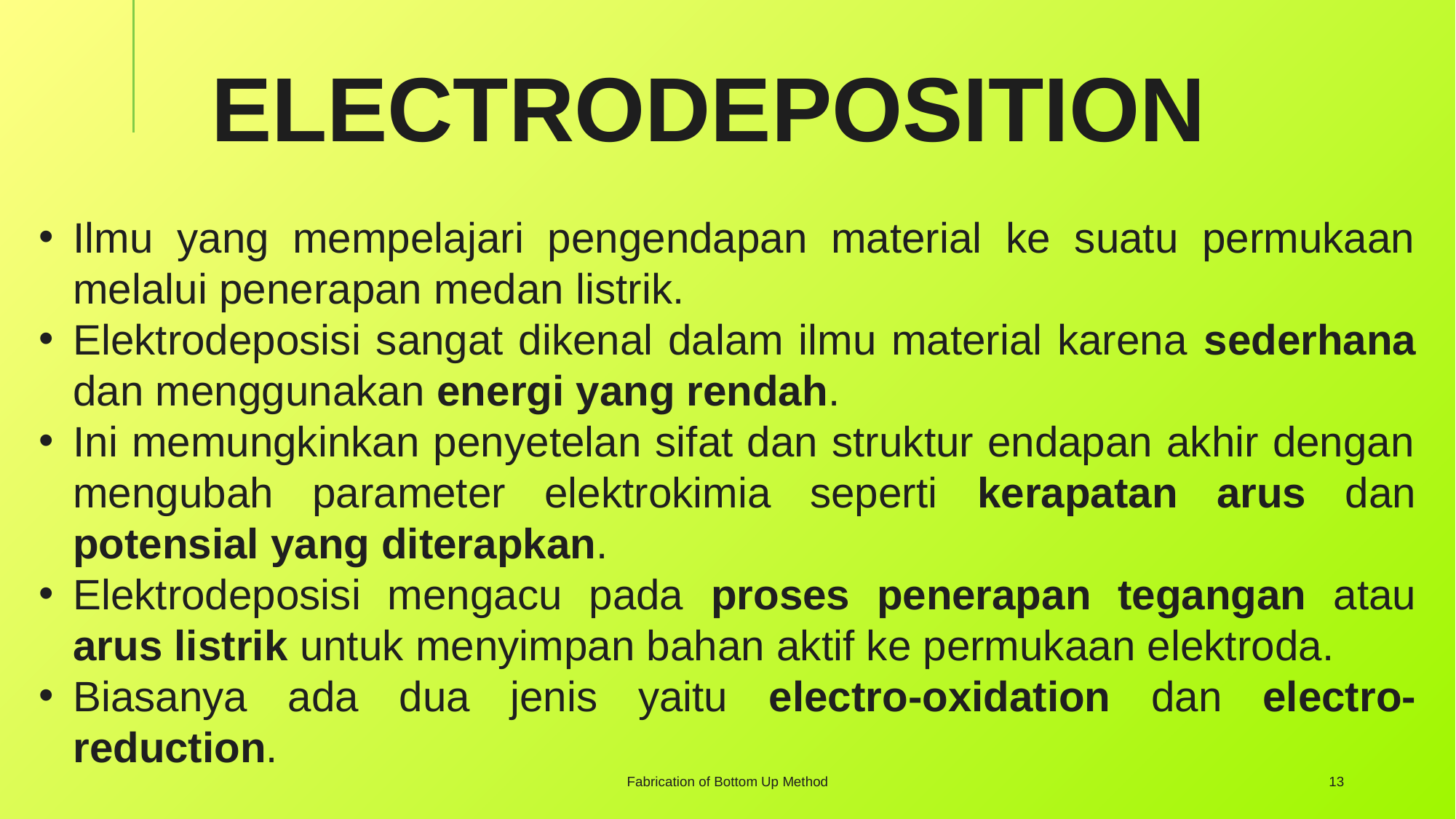

# Electrodeposition
Ilmu yang mempelajari pengendapan material ke suatu permukaan melalui penerapan medan listrik.
Elektrodeposisi sangat dikenal dalam ilmu material karena sederhana dan menggunakan energi yang rendah.
Ini memungkinkan penyetelan sifat dan struktur endapan akhir dengan mengubah parameter elektrokimia seperti kerapatan arus dan potensial yang diterapkan.
Elektrodeposisi mengacu pada proses penerapan tegangan atau arus listrik untuk menyimpan bahan aktif ke permukaan elektroda.
Biasanya ada dua jenis yaitu electro-oxidation dan electro-reduction.
Fabrication of Bottom Up Method
13